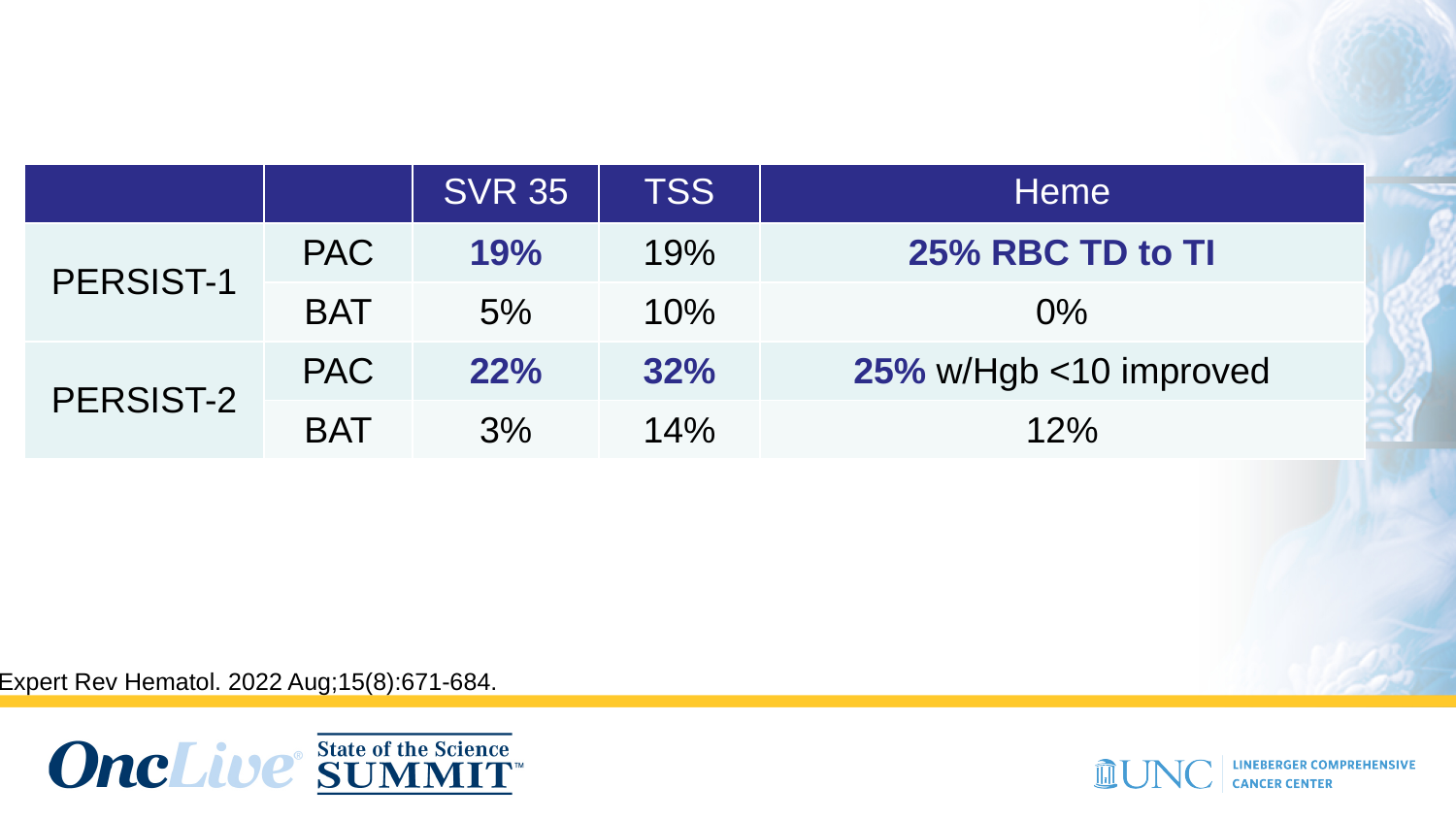

|  |  | SVR 35 | TSS | Heme |
| --- | --- | --- | --- | --- |
| PERSIST-1 | PAC | 19% | 19% | 25% RBC TD to TI |
|  | BAT | 5% | 10% | 0% |
| PERSIST-2 | PAC | 22% | 32% | 25% w/Hgb <10 improved |
|  | BAT | 3% | 14% | 12% |
Expert Rev Hematol. 2022 Aug;15(8):671-684.